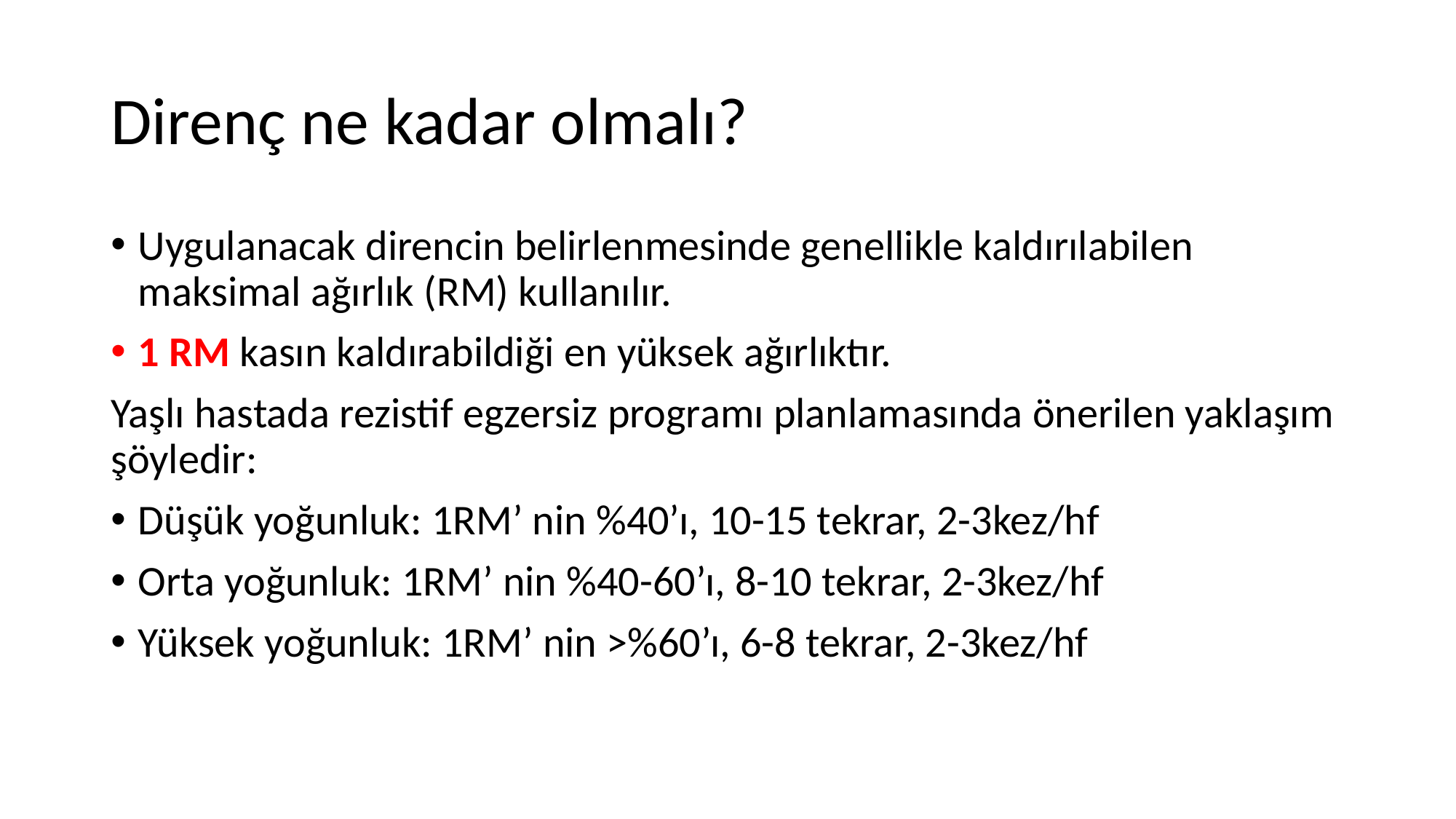

# Direnç ne kadar olmalı?
Uygulanacak direncin belirlenmesinde genellikle kaldırılabilen maksimal ağırlık (RM) kullanılır.
1 RM kasın kaldırabildiği en yüksek ağırlıktır.
Yaşlı hastada rezistif egzersiz programı planlamasında önerilen yaklaşım şöyledir:
Düşük yoğunluk: 1RM’ nin %40’ı, 10-15 tekrar, 2-3kez/hf
Orta yoğunluk: 1RM’ nin %40-60’ı, 8-10 tekrar, 2-3kez/hf
Yüksek yoğunluk: 1RM’ nin >%60’ı, 6-8 tekrar, 2-3kez/hf